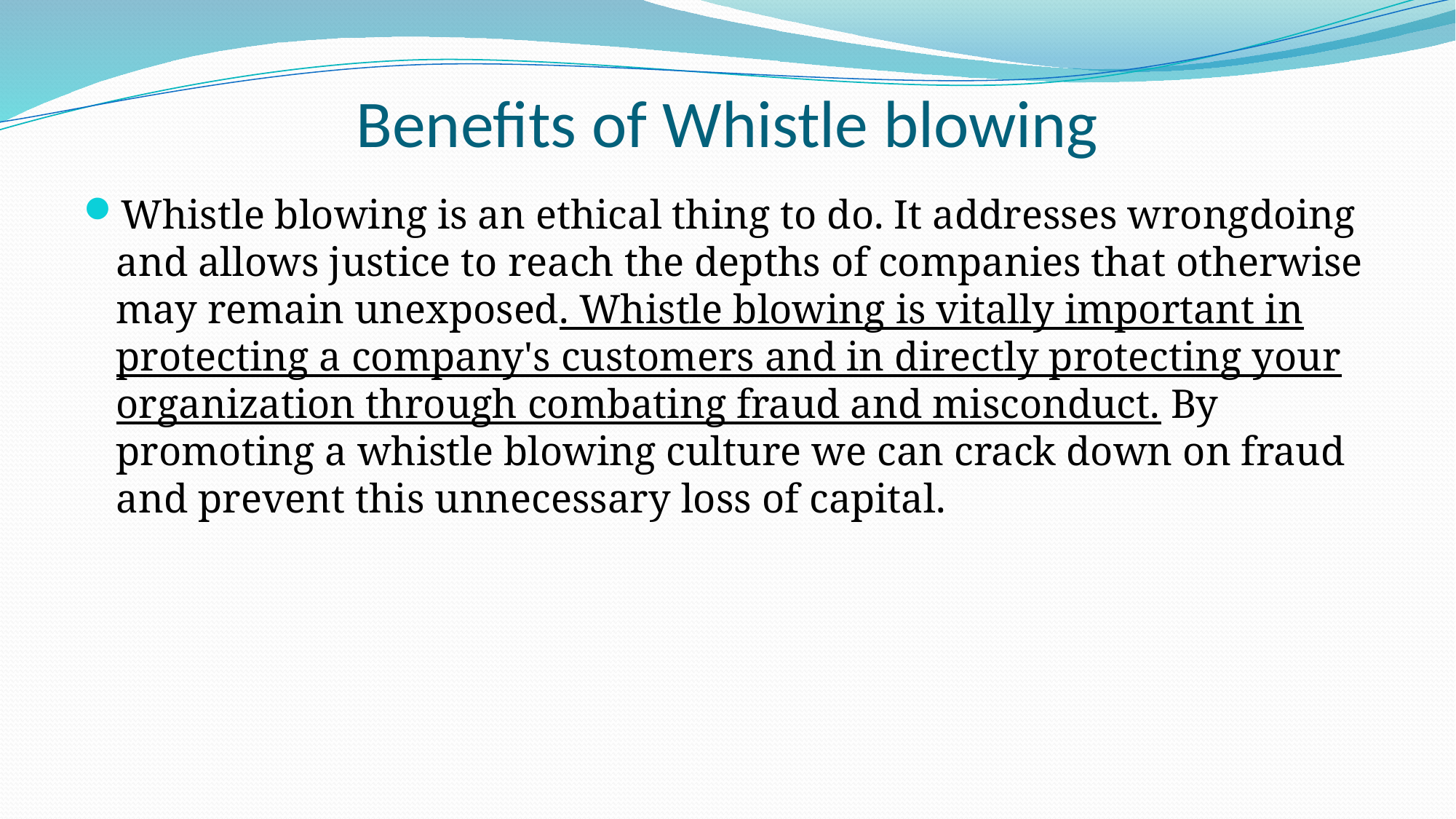

# Benefits of Whistle blowing
Whistle blowing is an ethical thing to do. It addresses wrongdoing and allows justice to reach the depths of companies that otherwise may remain unexposed. Whistle blowing is vitally important in protecting a company's customers and in directly protecting your organization through combating fraud and misconduct. By promoting a whistle blowing culture we can crack down on fraud and prevent this unnecessary loss of capital.